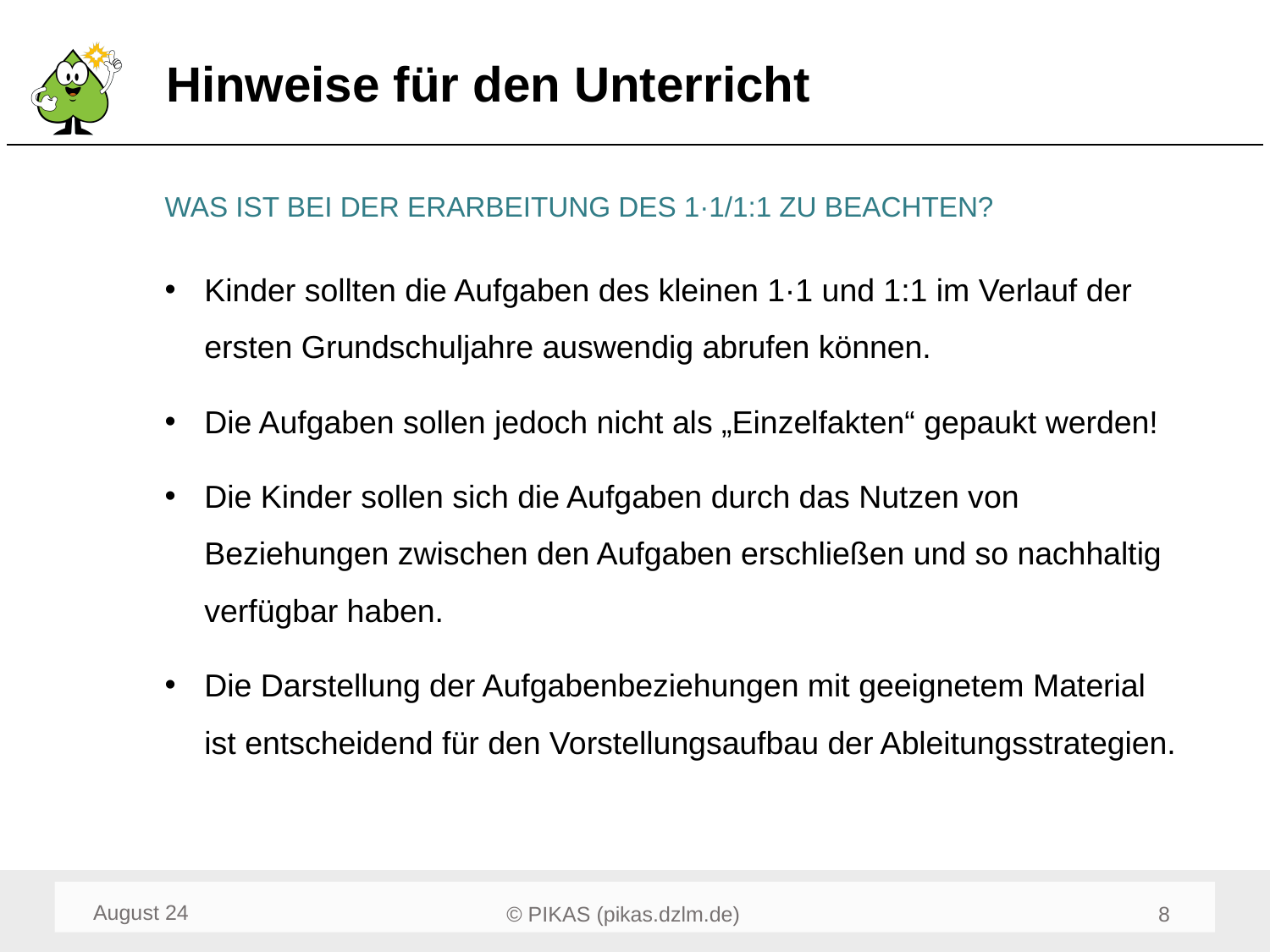

# Hinweise für den Unterricht
WAS IST BEI DER ERARBEITUNG DES 1·1/1:1 ZU BEACHTEN?
Kinder sollten die Aufgaben des kleinen 1·1 und 1:1 im Verlauf der ersten Grundschuljahre auswendig abrufen können.
Die Aufgaben sollen jedoch nicht als „Einzelfakten“ gepaukt werden!
Die Kinder sollen sich die Aufgaben durch das Nutzen von Beziehungen zwischen den Aufgaben erschließen und so nachhaltig verfügbar haben.
Die Darstellung der Aufgabenbeziehungen mit geeignetem Material ist entscheidend für den Vorstellungsaufbau der Ableitungsstrategien.

August 24
8